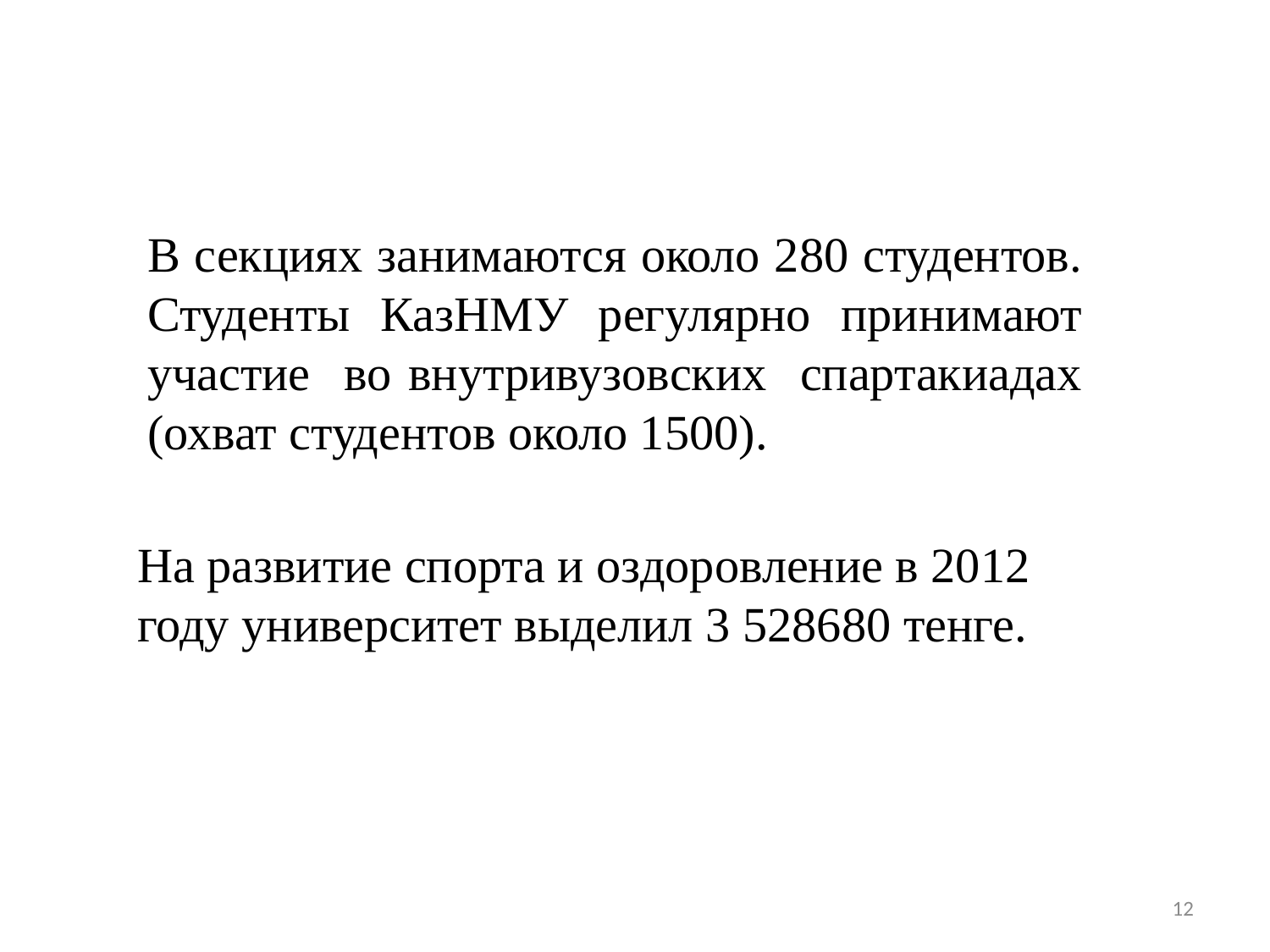

На развитие спорта и оздоровление в 2012 году университет выделил 3 528680 тенге.
В секциях занимаются около 280 студентов. Студенты КазНМУ регулярно принимают участие  во внутривузовских  спартакиадах (охват студентов около 1500).
12